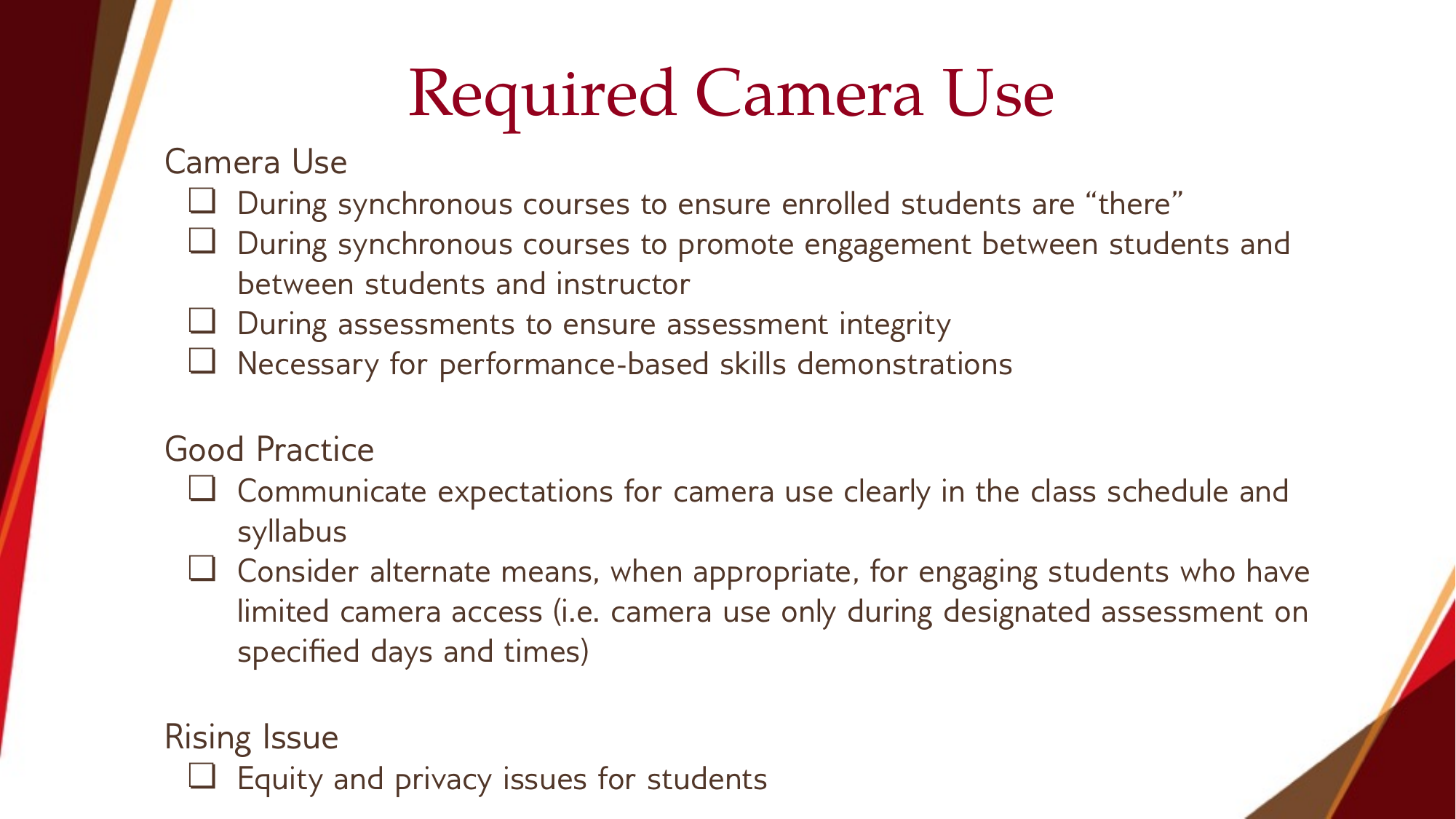

# Required Camera Use
Camera Use
During synchronous courses to ensure enrolled students are “there”
During synchronous courses to promote engagement between students and between students and instructor
During assessments to ensure assessment integrity
Necessary for performance-based skills demonstrations

Good Practice
Communicate expectations for camera use clearly in the class schedule and syllabus
Consider alternate means, when appropriate, for engaging students who have limited camera access (i.e. camera use only during designated assessment on specified days and times)

Rising Issue
Equity and privacy issues for students